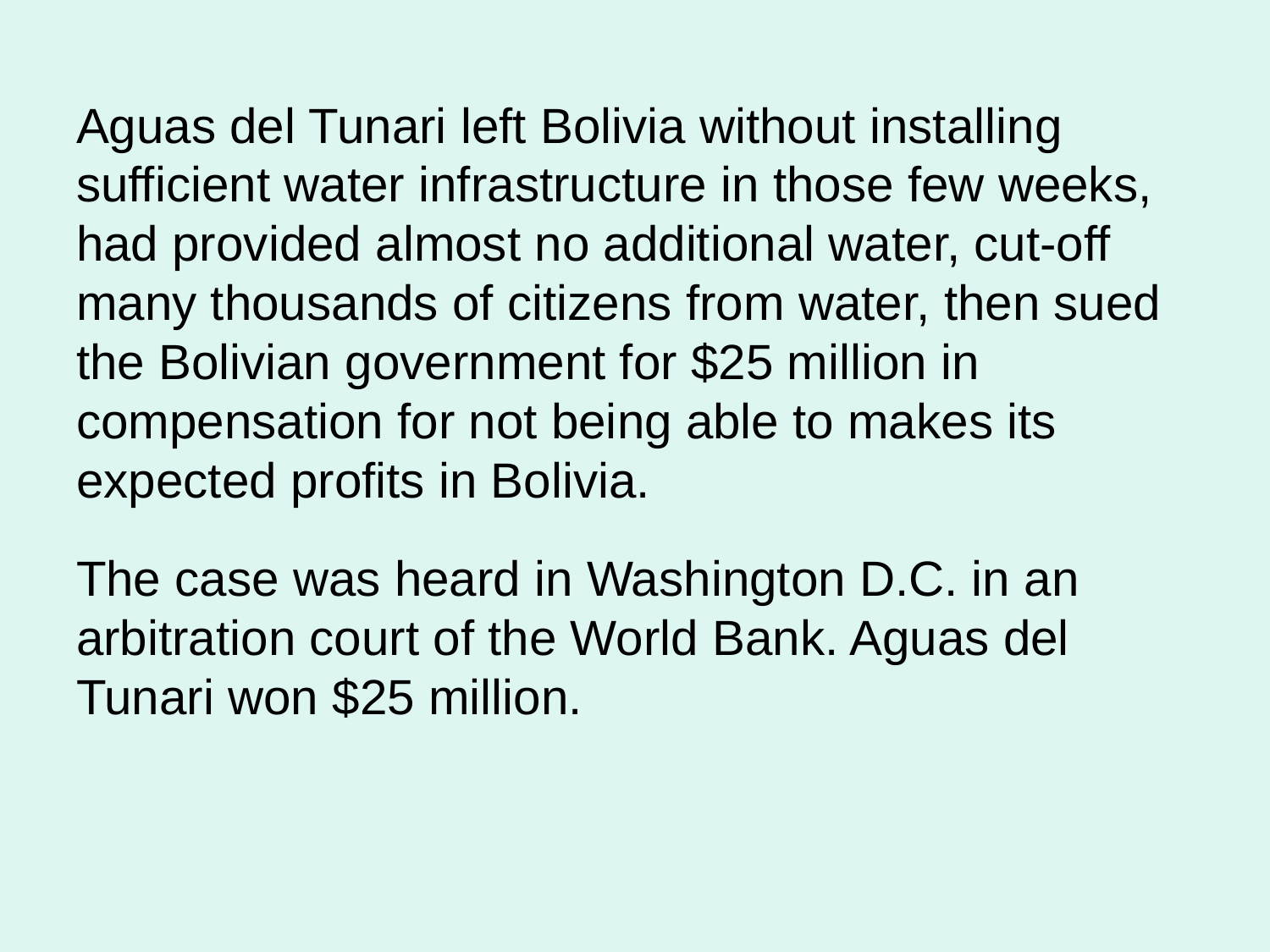

Aguas del Tunari left Bolivia without installing sufficient water infrastructure in those few weeks, had provided almost no additional water, cut-off many thousands of citizens from water, then sued the Bolivian government for $25 million in compensation for not being able to makes its expected profits in Bolivia.

The case was heard in Washington D.C. in an arbitration court of the World Bank. Aguas del Tunari won $25 million.